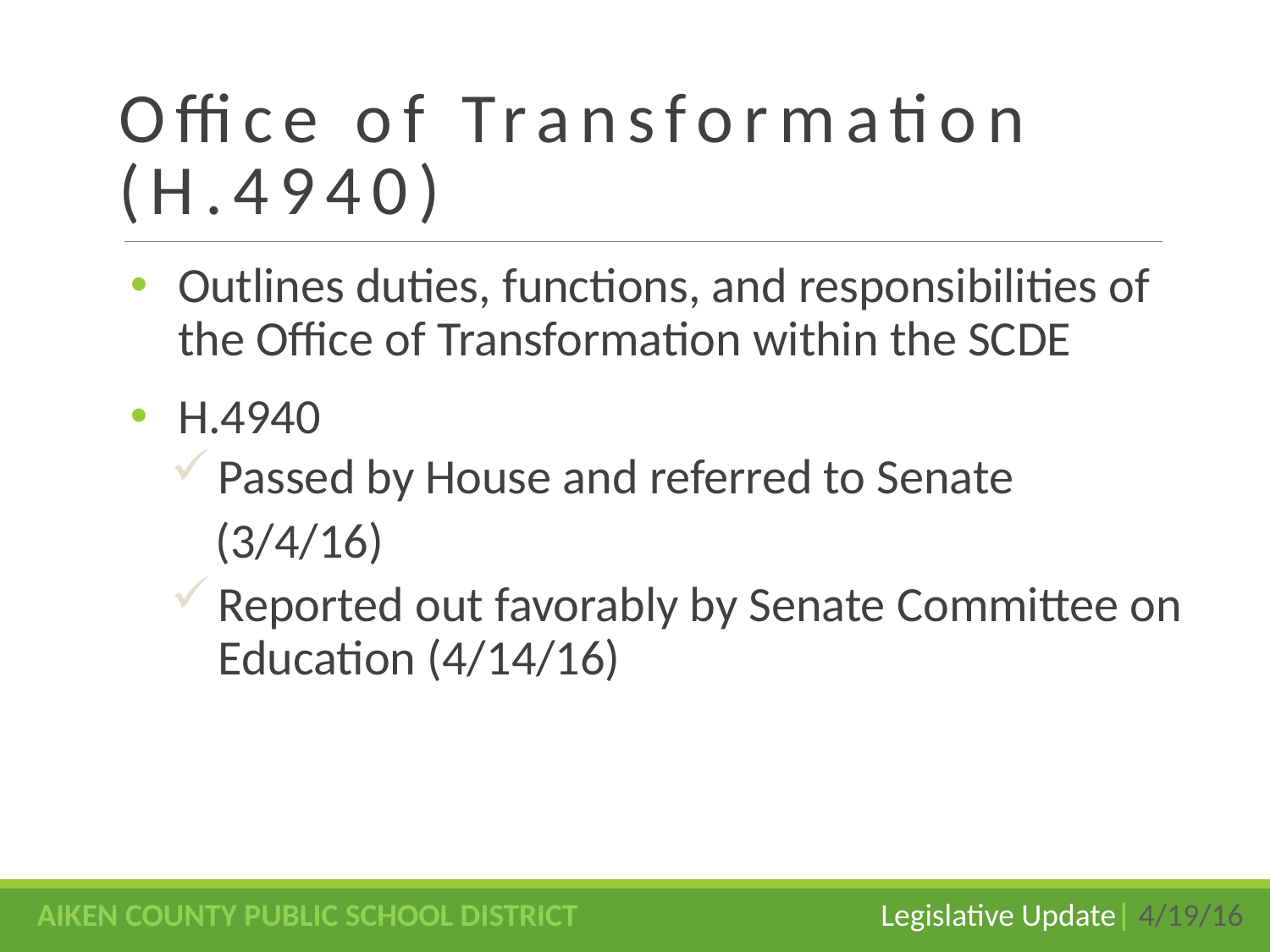

# Office of Transformation (H.4940)
Outlines duties, functions, and responsibilities of the Office of Transformation within the SCDE
H.4940
Passed by House and referred to Senate
    (3/4/16)
Reported out favorably by Senate Committee on Education (4/14/16)
AIKEN COUNTY PUBLIC SCHOOL DISTRICT                                          Legislative Update| 4/19/16